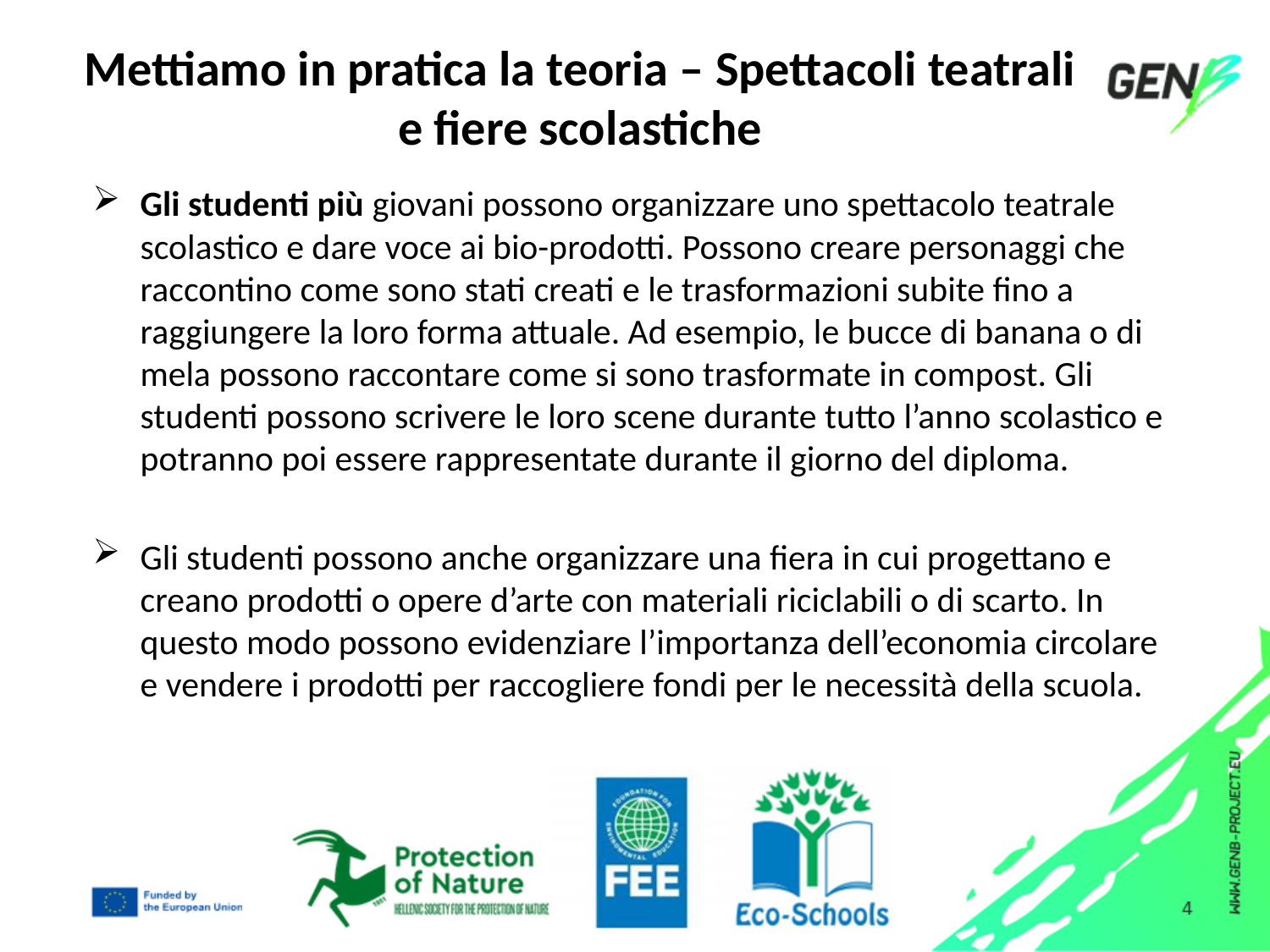

# Mettiamo in pratica la teoria – Spettacoli teatrali e fiere scolastiche
Gli studenti più giovani possono organizzare uno spettacolo teatrale scolastico e dare voce ai bio-prodotti. Possono creare personaggi che raccontino come sono stati creati e le trasformazioni subite fino a raggiungere la loro forma attuale. Ad esempio, le bucce di banana o di mela possono raccontare come si sono trasformate in compost. Gli studenti possono scrivere le loro scene durante tutto l’anno scolastico e potranno poi essere rappresentate durante il giorno del diploma.

Gli studenti possono anche organizzare una fiera in cui progettano e creano prodotti o opere d’arte con materiali riciclabili o di scarto. In questo modo possono evidenziare l’importanza dell’economia circolare e vendere i prodotti per raccogliere fondi per le necessità della scuola.